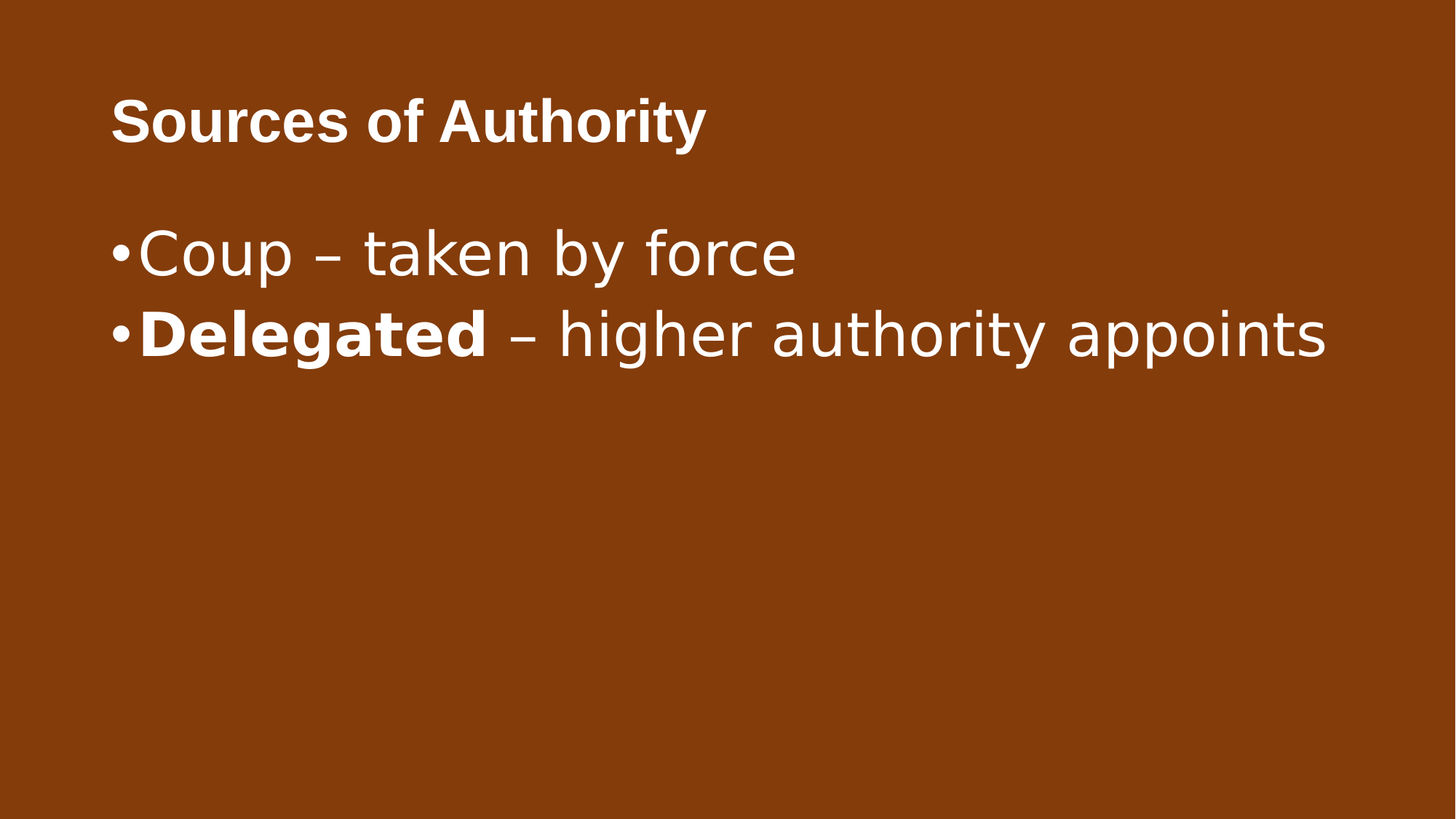

# Sources of Authority
Coup – taken by force
Delegated – higher authority appoints